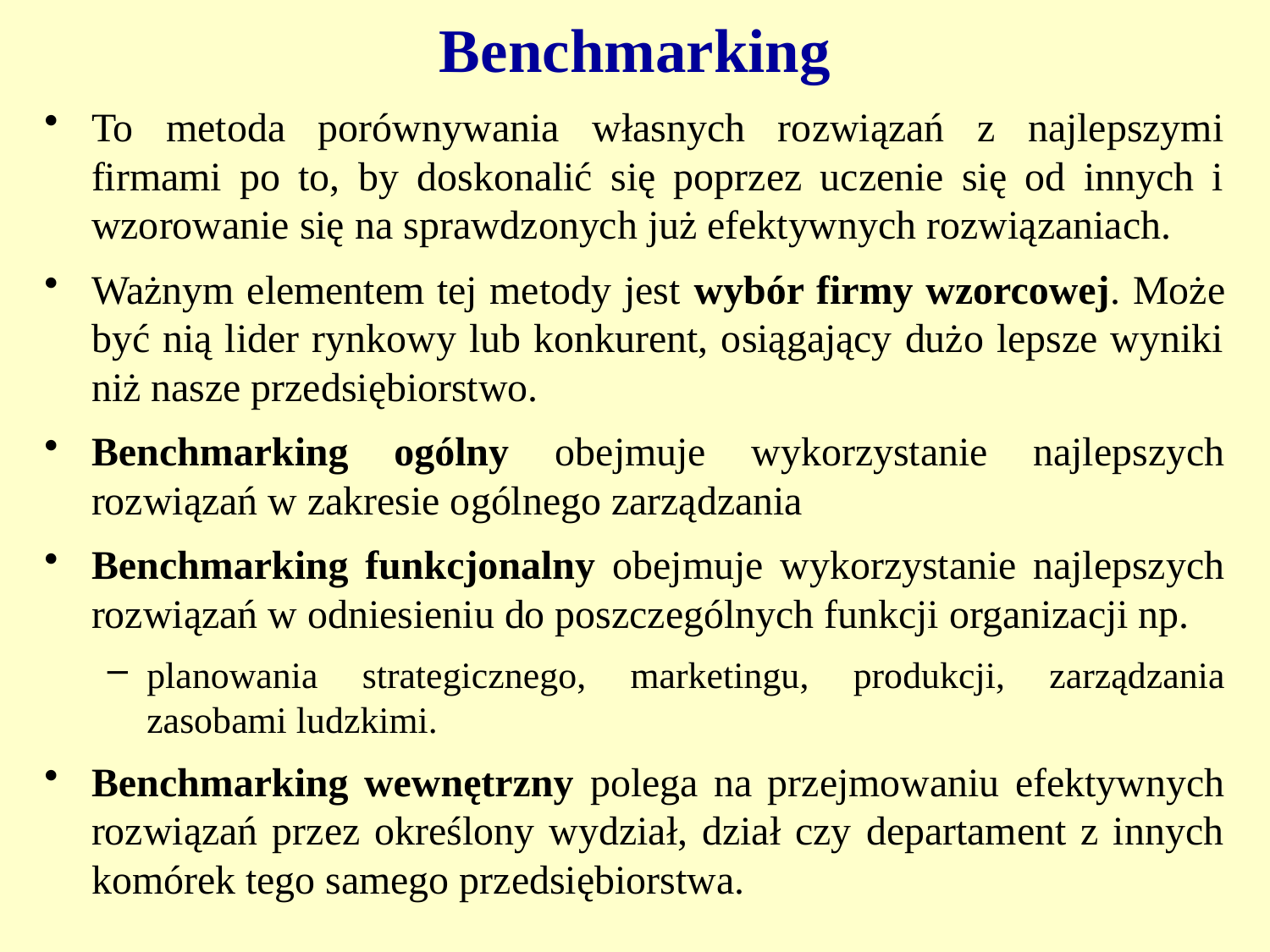

# Benchmarking
To metoda porównywania własnych rozwiązań z najlepszymi firmami po to, by doskonalić się poprzez uczenie się od innych i wzorowanie się na sprawdzonych już efektywnych rozwiązaniach.
Ważnym elementem tej metody jest wybór firmy wzorcowej. Może być nią lider rynkowy lub konkurent, osiągający dużo lepsze wyniki niż nasze przedsiębiorstwo.
Benchmarking ogólny obejmuje wykorzystanie najlepszych rozwiązań w zakresie ogólnego zarządzania
Benchmarking funkcjonalny obejmuje wykorzystanie najlepszych rozwiązań w odniesieniu do poszczególnych funkcji organizacji np.
planowania strategicznego, marketingu, produkcji, zarządzania zasobami ludzkimi.
Benchmarking wewnętrzny polega na przejmowaniu efektywnych rozwiązań przez określony wydział, dział czy departament z innych komórek tego samego przedsiębiorstwa.